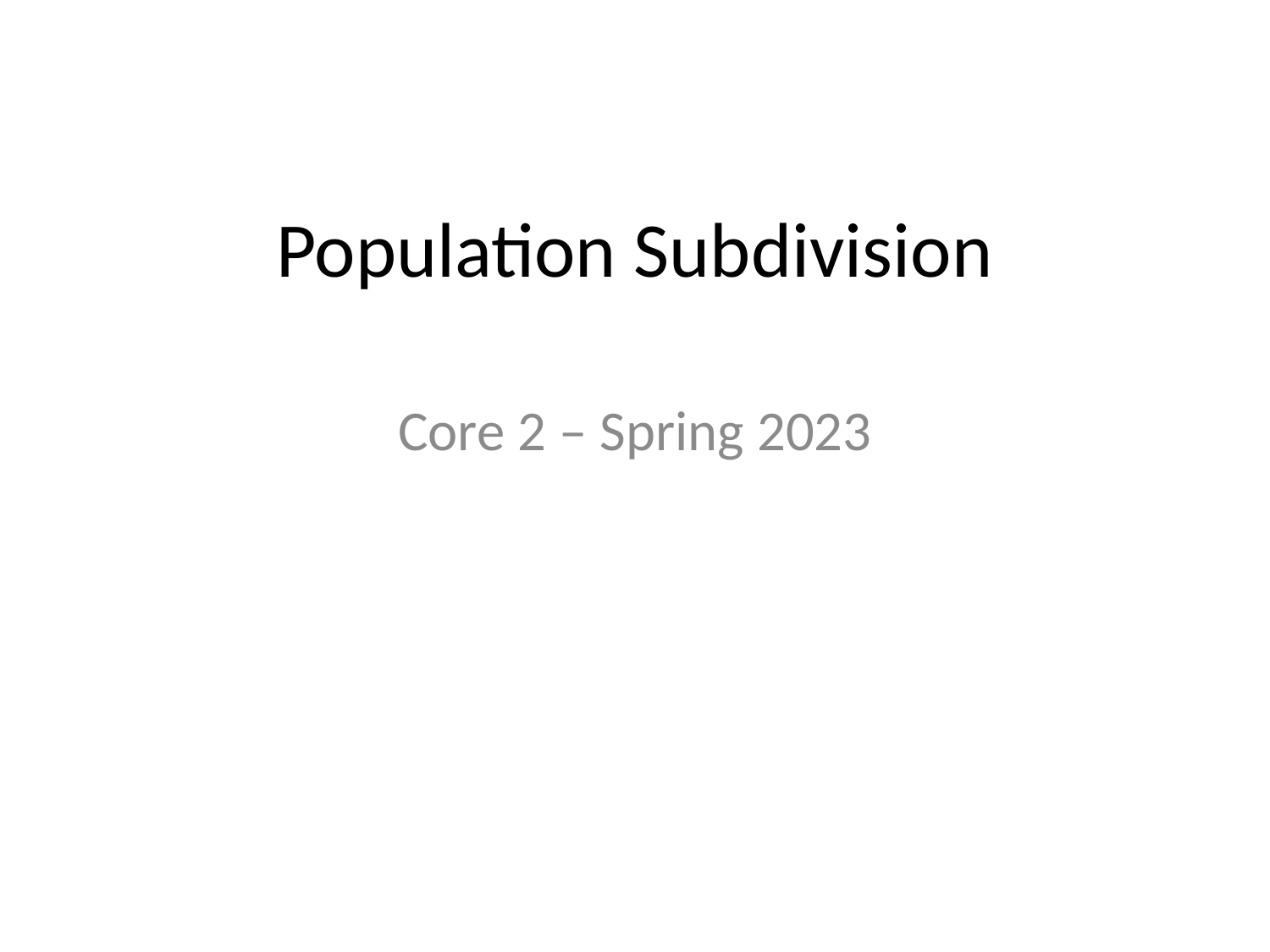

# Population Subdivision
Core 2 – Spring 2023